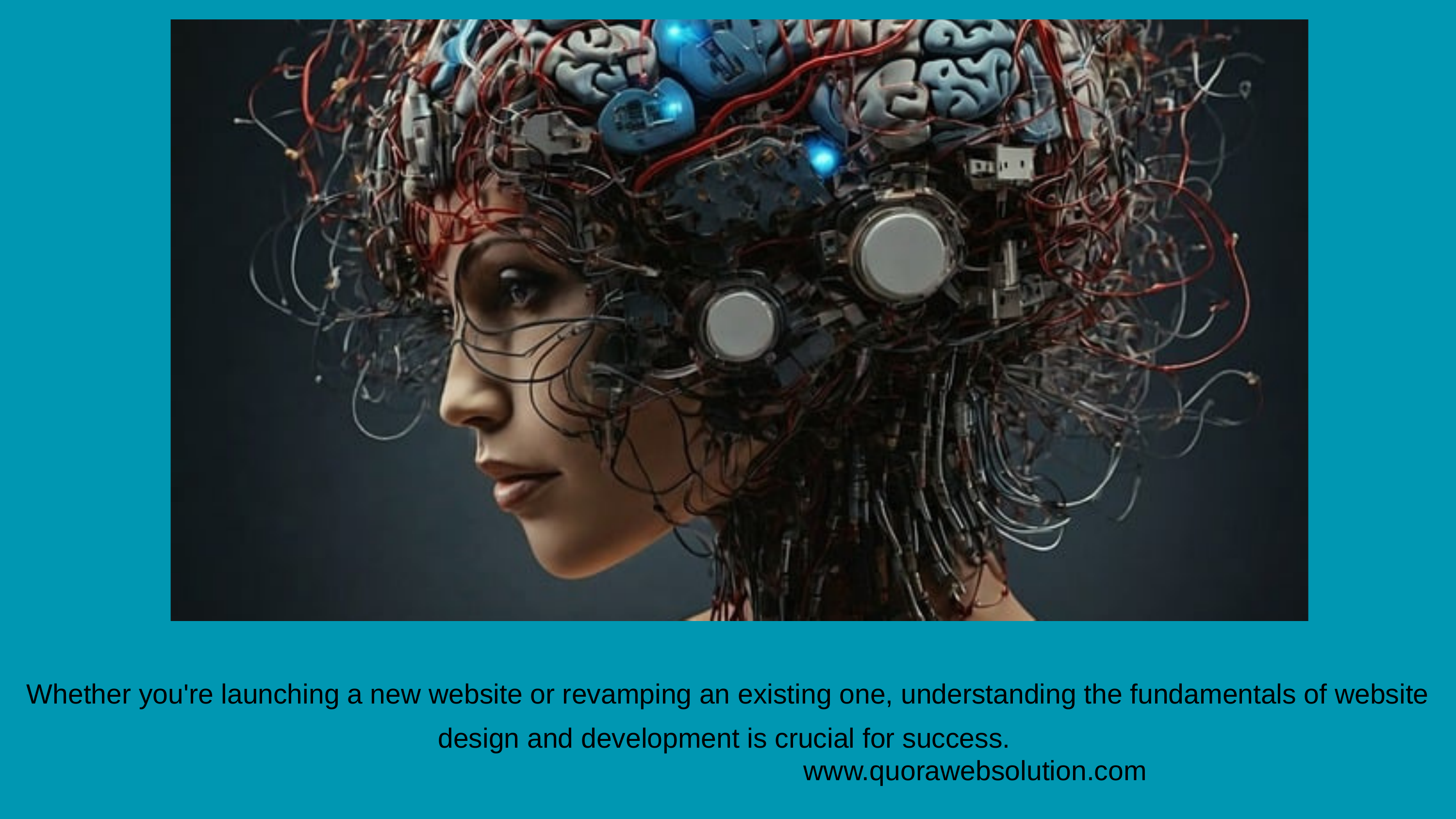

Whether you're launching a new website or revamping an existing one, understanding the fundamentals of website design and development is crucial for success.
www.quorawebsolution.com